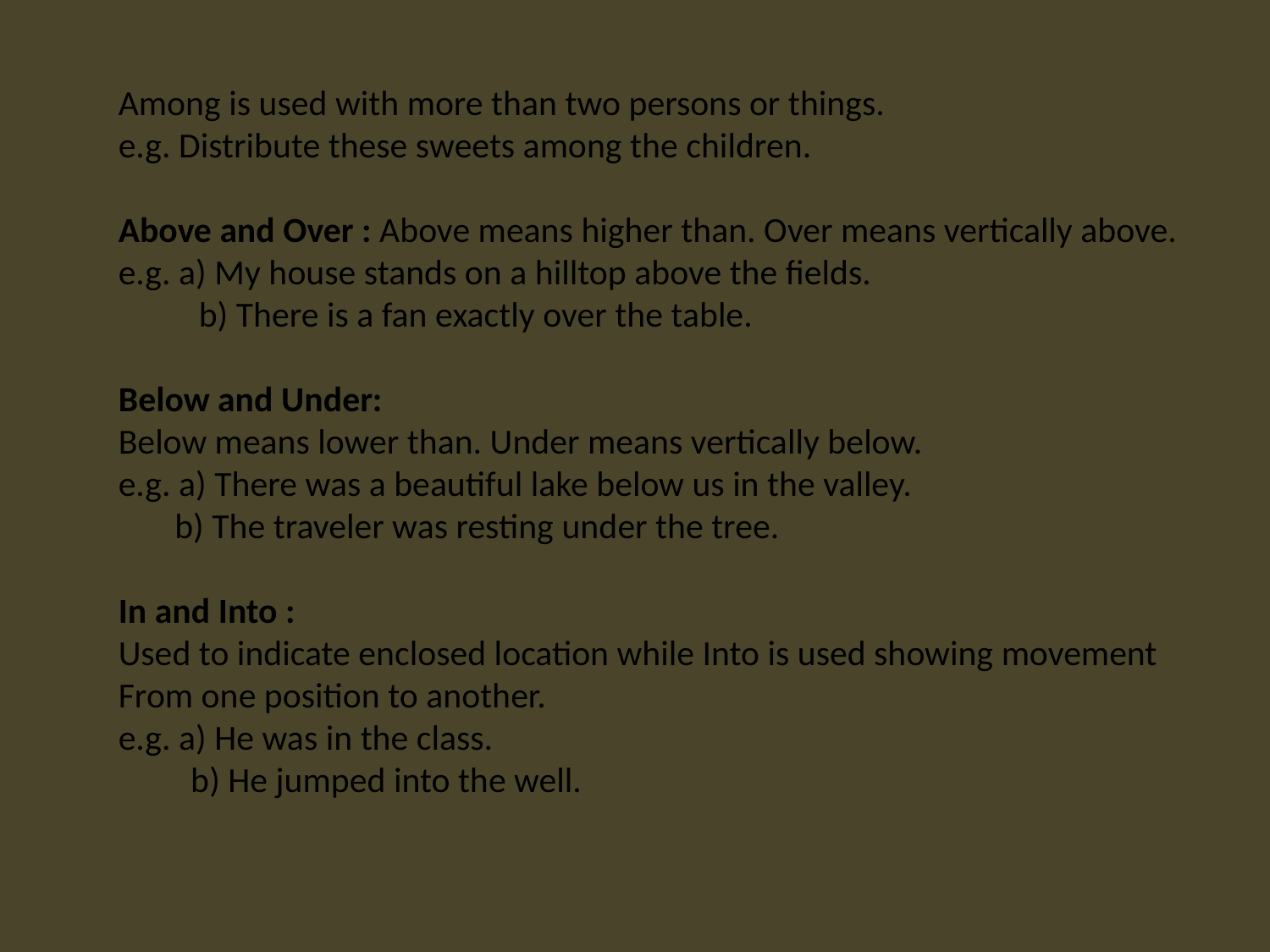

Among is used with more than two persons or things.
e.g. Distribute these sweets among the children.

Above and Over : Above means higher than. Over means vertically above.
e.g. a) My house stands on a hilltop above the fields.
          b) There is a fan exactly over the table.

Below and Under:
Below means lower than. Under means vertically below.
e.g. a) There was a beautiful lake below us in the valley.
       b) The traveler was resting under the tree.

In and Into :
Used to indicate enclosed location while Into is used showing movement
From one position to another.
e.g. a) He was in the class.
         b) He jumped into the well.